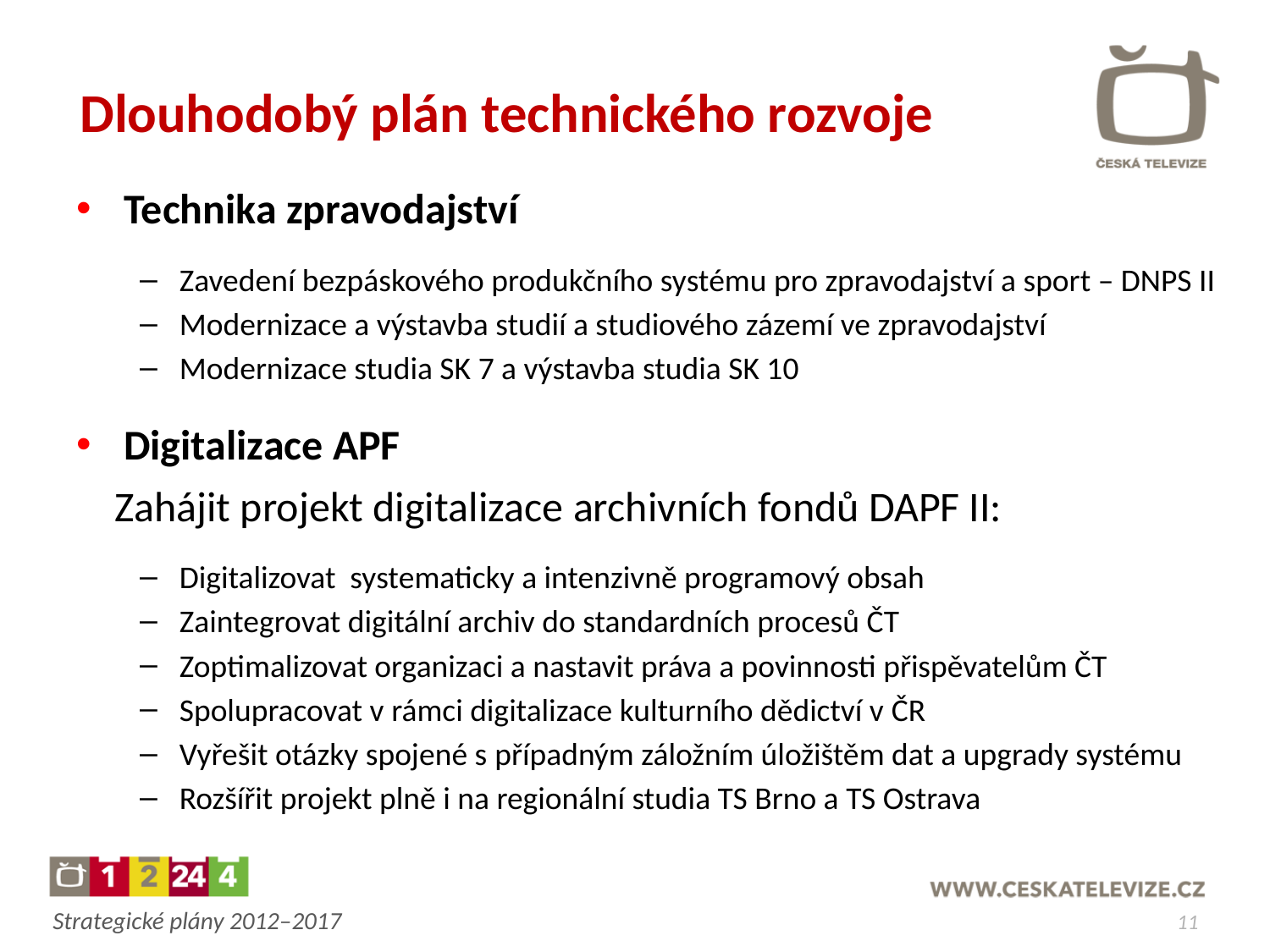

# Dlouhodobý plán technického rozvoje
Technika zpravodajství
Zavedení bezpáskového produkčního systému pro zpravodajství a sport – DNPS II
Modernizace a výstavba studií a studiového zázemí ve zpravodajství
Modernizace studia SK 7 a výstavba studia SK 10
Digitalizace APF
    Zahájit projekt digitalizace archivních fondů DAPF II:
Digitalizovat  systematicky a intenzivně programový obsah
Zaintegrovat digitální archiv do standardních procesů ČT
Zoptimalizovat organizaci a nastavit práva a povinnosti přispěvatelům ČT
Spolupracovat v rámci digitalizace kulturního dědictví v ČR
Vyřešit otázky spojené s případným záložním úložištěm dat a upgrady systému
Rozšířit projekt plně i na regionální studia TS Brno a TS Ostrava

11